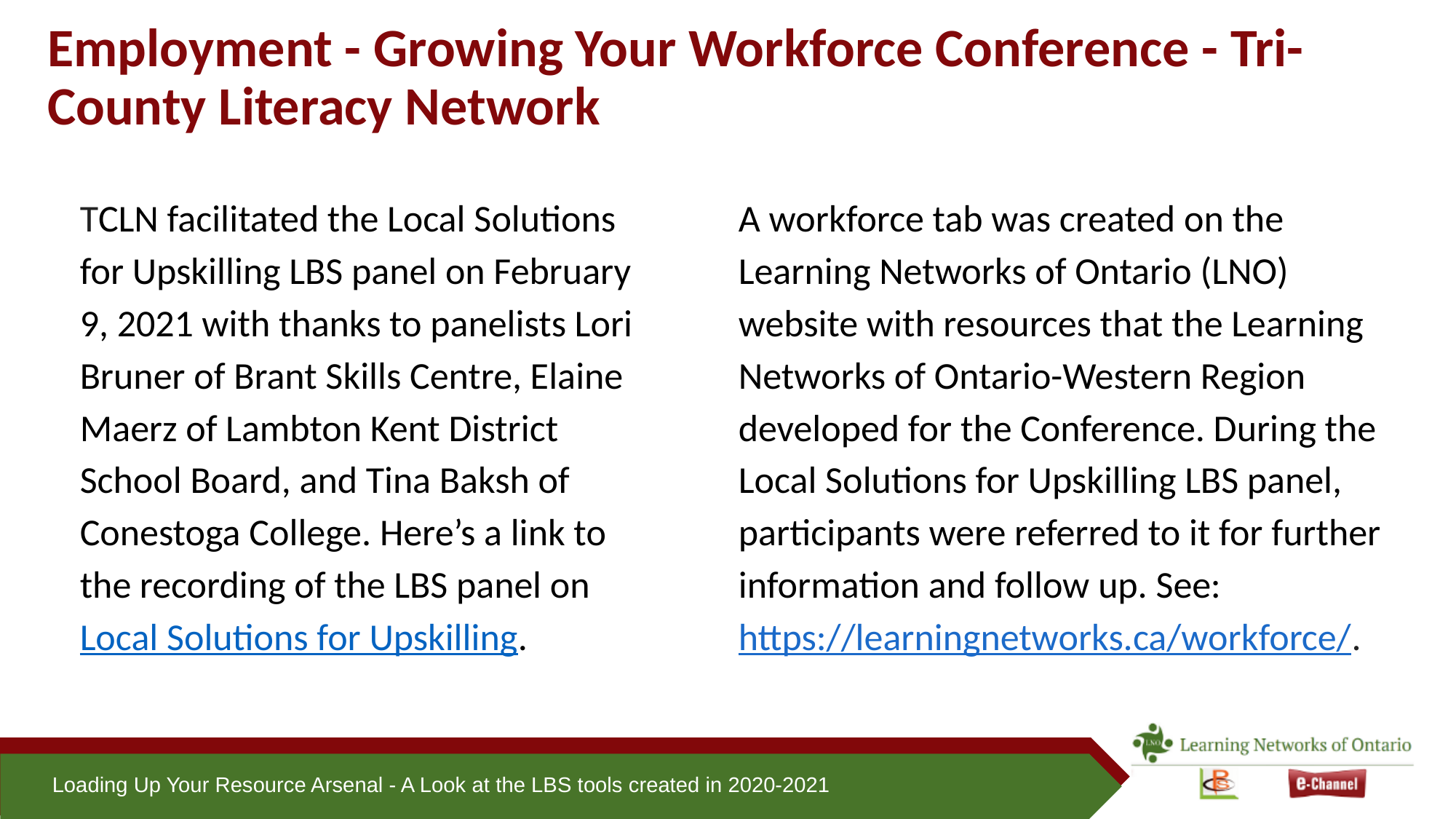

# Employment - Growing Your Workforce Conference - Tri-County Literacy Network
TCLN facilitated the Local Solutions for Upskilling LBS panel on February 9, 2021 with thanks to panelists Lori Bruner of Brant Skills Centre, Elaine Maerz of Lambton Kent District School Board, and Tina Baksh of Conestoga College. Here’s a link to the recording of the LBS panel on Local Solutions for Upskilling.
A workforce tab was created on the Learning Networks of Ontario (LNO) website with resources that the Learning Networks of Ontario-Western Region developed for the Conference. During the Local Solutions for Upskilling LBS panel, participants were referred to it for further information and follow up. See: https://learningnetworks.ca/workforce/.